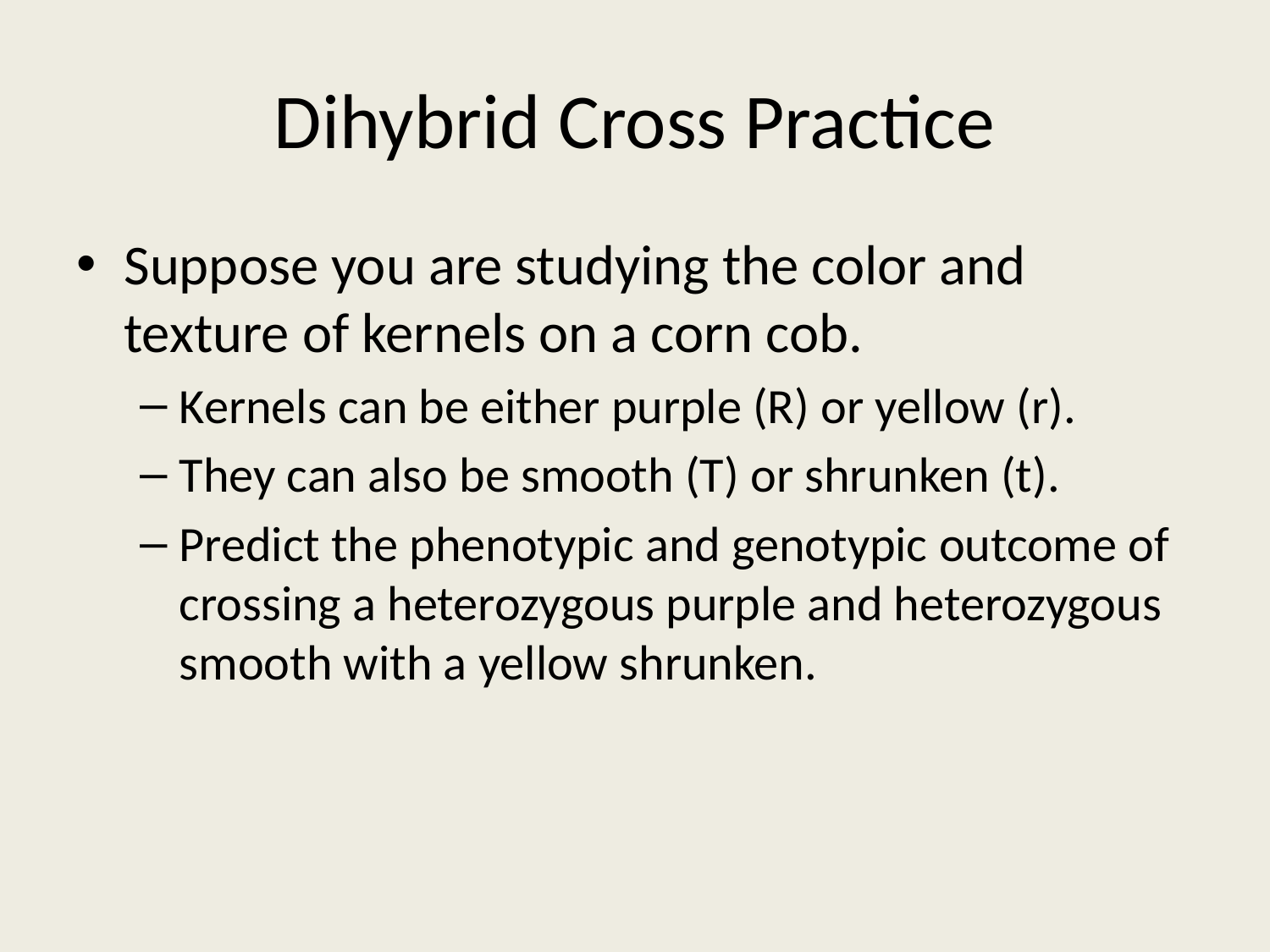

# Dihybrid Cross Practice
Suppose you are studying the color and texture of kernels on a corn cob.
Kernels can be either purple (R) or yellow (r).
They can also be smooth (T) or shrunken (t).
Predict the phenotypic and genotypic outcome of crossing a heterozygous purple and heterozygous smooth with a yellow shrunken.